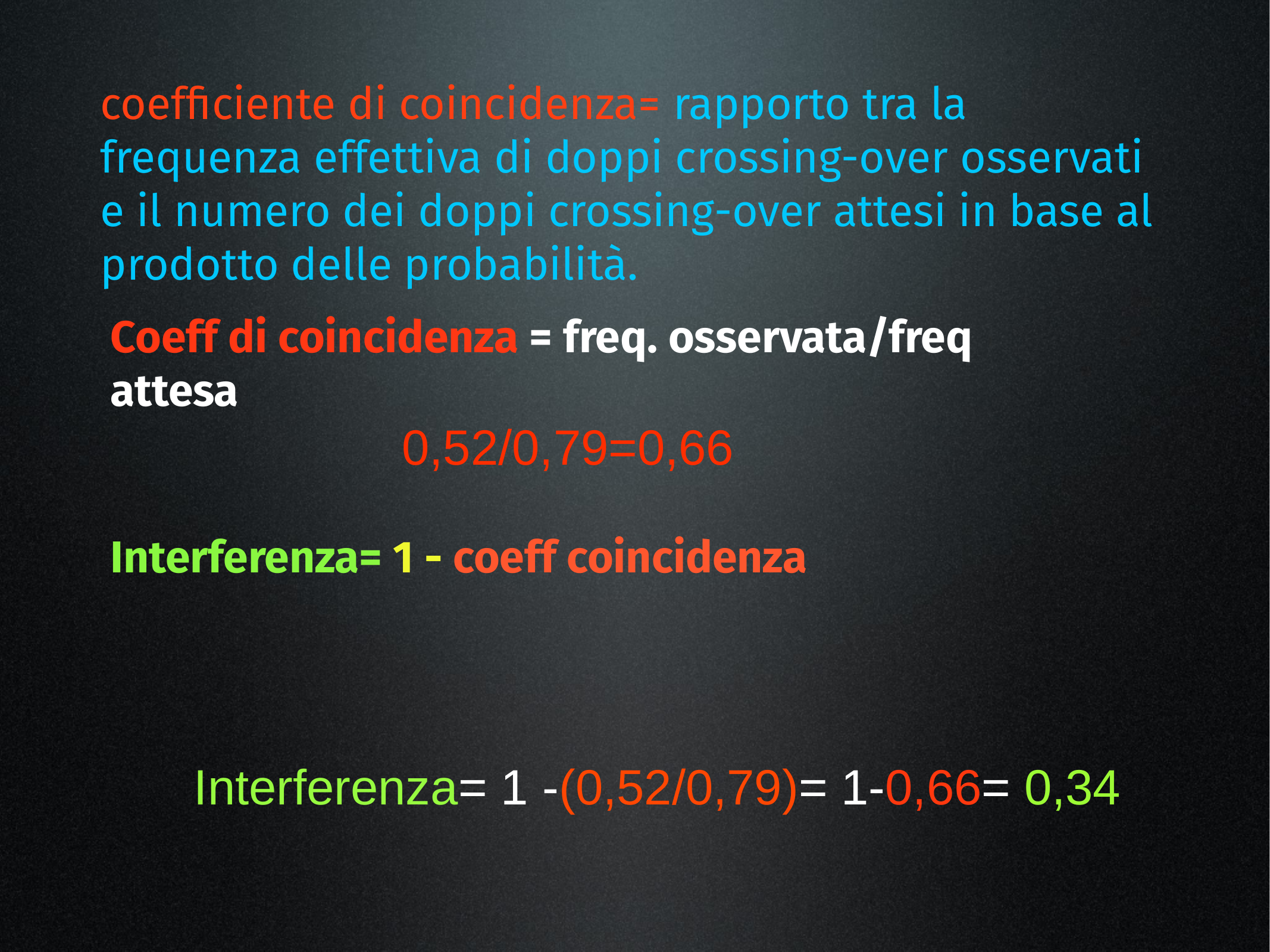

coefficiente di coincidenza= rapporto tra la frequenza effettiva di doppi crossing-over osservati e il numero dei doppi crossing-over attesi in base al prodotto delle probabilità.
Coeff di coincidenza = freq. osservata/freq attesa
0,52/0,79=0,66

Interferenza= 1 - coeff coincidenza
Interferenza= 1 -(0,52/0,79)= 1-0,66= 0,34